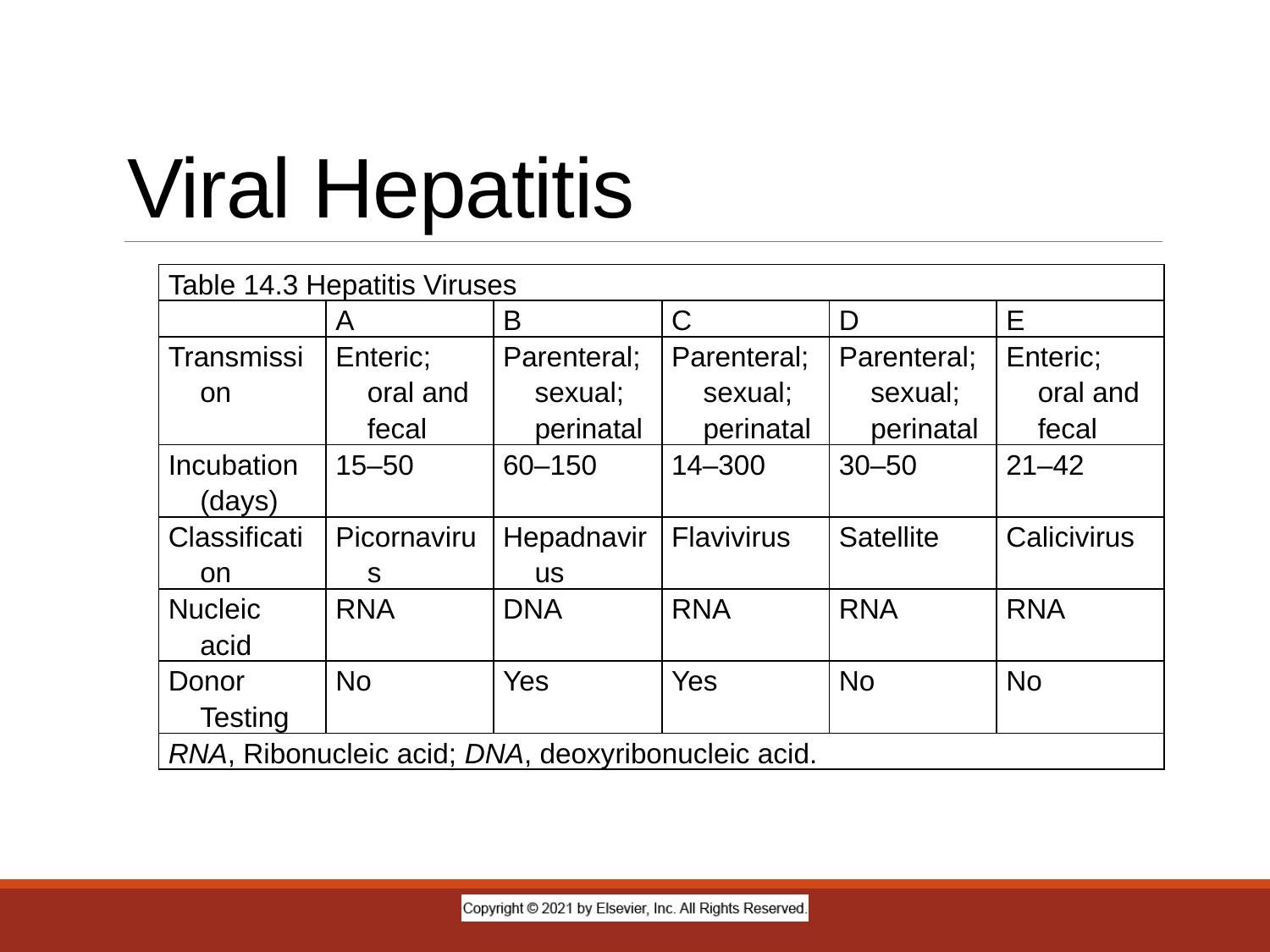

# Viral Hepatitis
| Table 14.3 Hepatitis Viruses |  |  |  |  |  |
| --- | --- | --- | --- | --- | --- |
|  | A | B | C | D | E |
| Transmission | Enteric; oral and fecal | Parenteral; sexual; perinatal | Parenteral; sexual; perinatal | Parenteral; sexual; perinatal | Enteric; oral and fecal |
| Incubation (days) | 15–50 | 60–150 | 14–300 | 30–50 | 21–42 |
| Classification | Picornavirus | Hepadnavirus | Flavivirus | Satellite | Calicivirus |
| Nucleic acid | RNA | DNA | RNA | RNA | RNA |
| Donor Testing | No | Yes | Yes | No | No |
| RNA, Ribonucleic acid; DNA, deoxyribonucleic acid. |  |  |  |  |  |